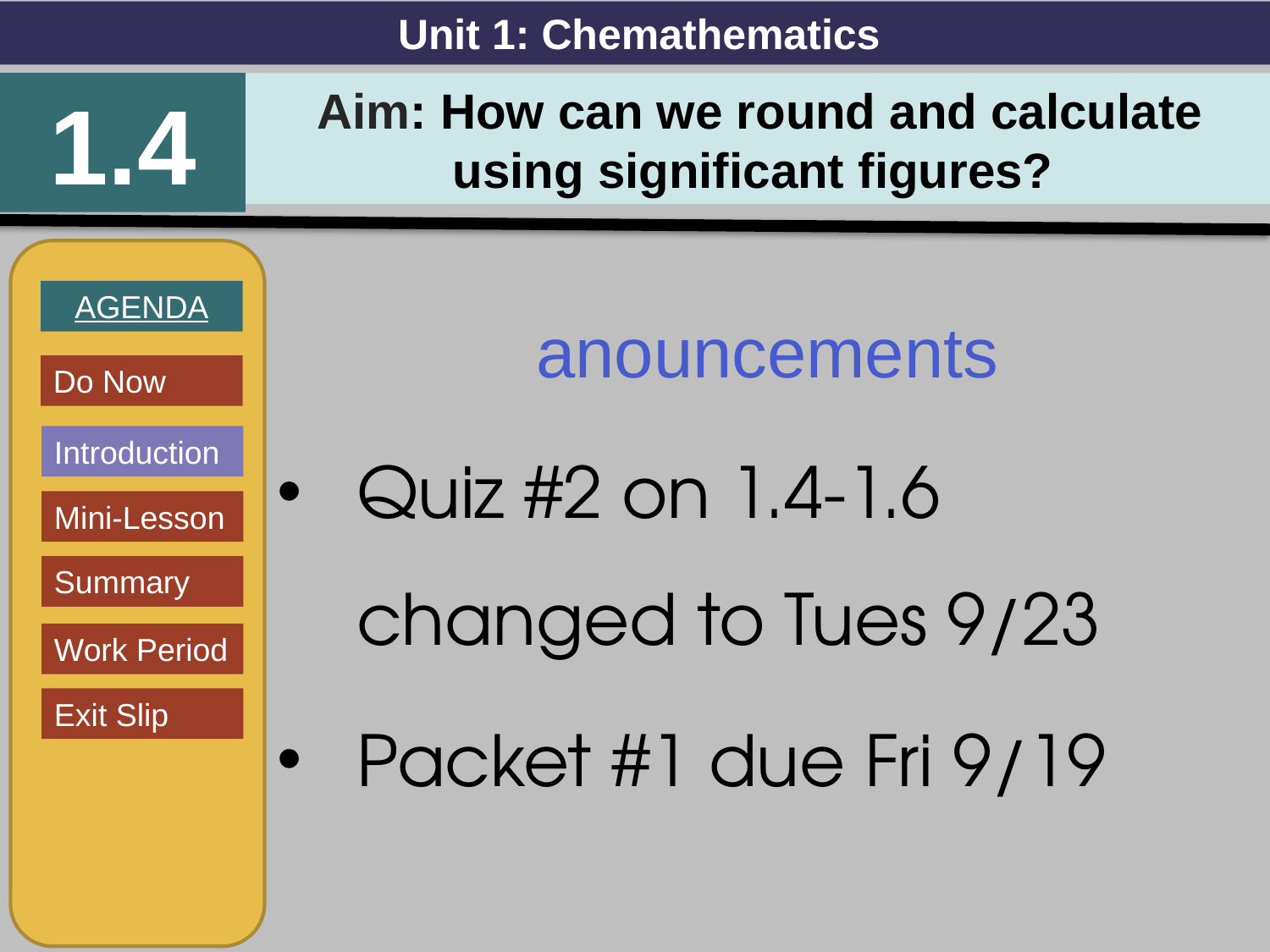

Unit 1: Chemathematics
1.4
Aim: How can we round and calculate using significant figures?

AGENDA
Introduction
Mini-Lesson
Summary
Work Period
Exit Slip
anouncements
Quiz #2 on 1.4-1.6 changed to Tues 9/23
Packet #1 due Fri 9/19
Do Now